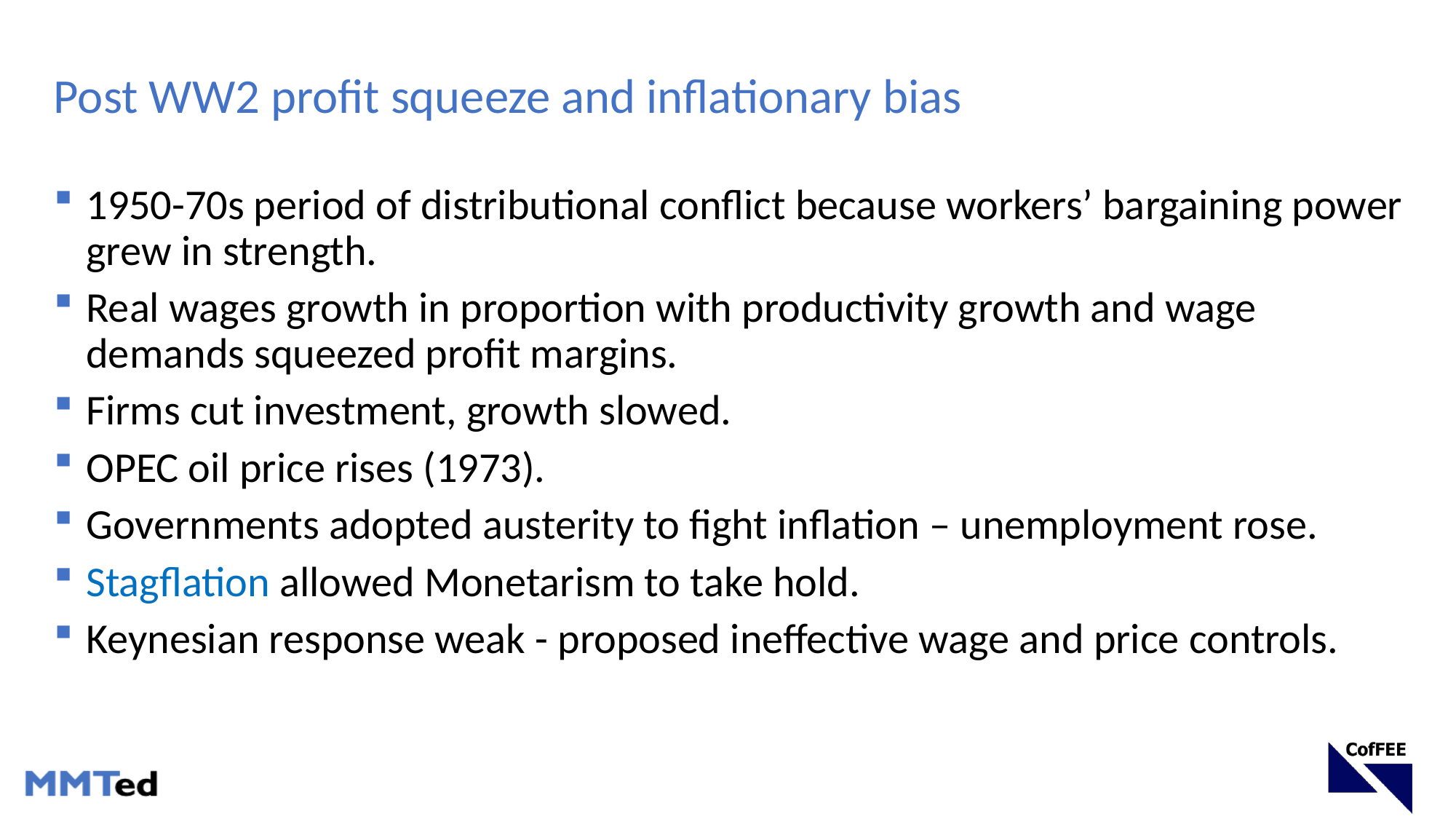

# Post WW2 profit squeeze and inflationary bias
1950-70s period of distributional conflict because workers’ bargaining power grew in strength.
Real wages growth in proportion with productivity growth and wage demands squeezed profit margins.
Firms cut investment, growth slowed.
OPEC oil price rises (1973).
Governments adopted austerity to fight inflation – unemployment rose.
Stagflation allowed Monetarism to take hold.
Keynesian response weak - proposed ineffective wage and price controls.